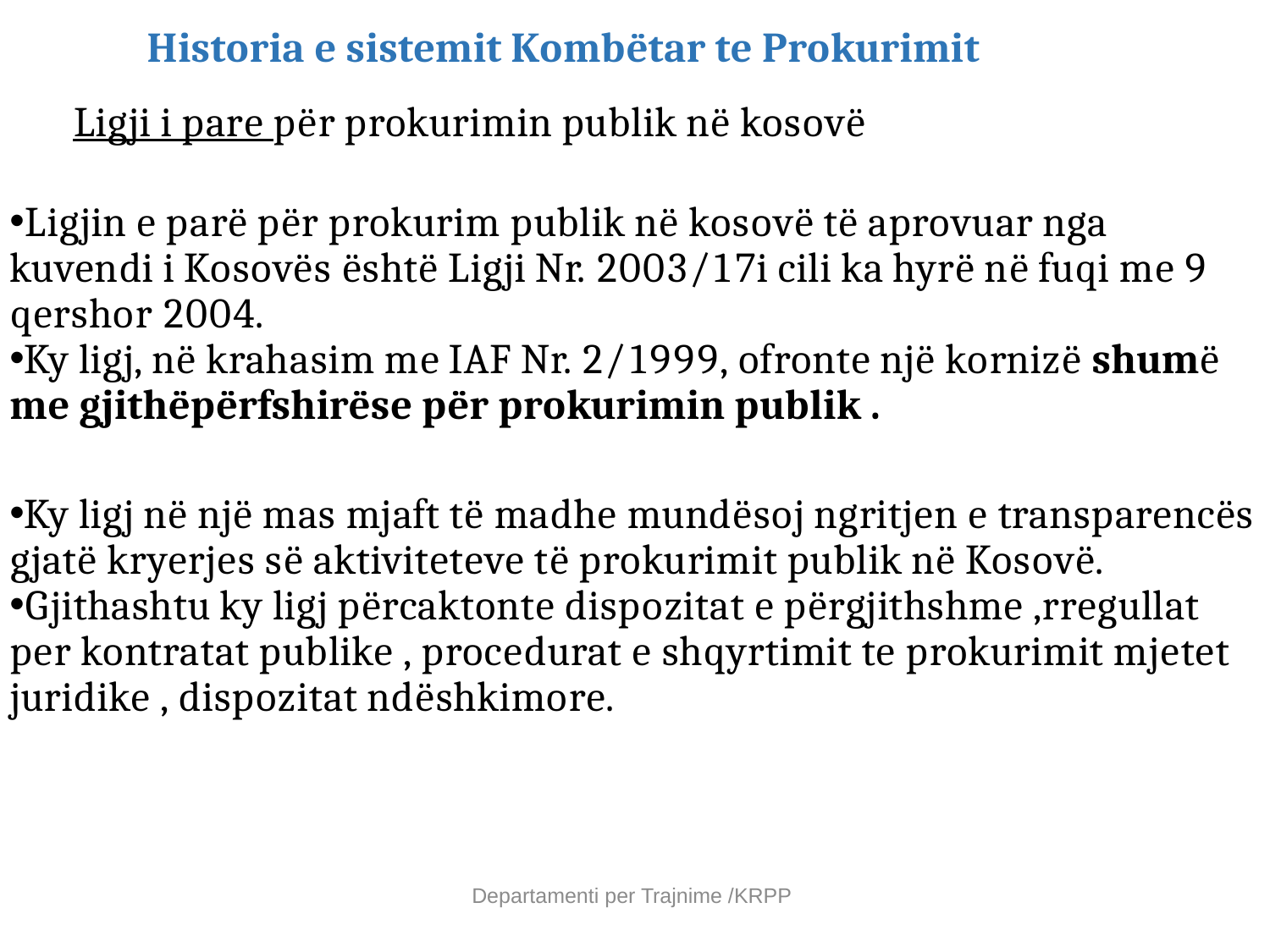

# Historia e sistemit Kombëtar te Prokurimit
Ligji i pare për prokurimin publik në kosovë

Ligjin e parë për prokurim publik në kosovë të aprovuar nga kuvendi i Kosovës është Ligji Nr. 2003/17i cili ka hyrë në fuqi me 9 qershor 2004.
Ky ligj, në krahasim me IAF Nr. 2/1999, ofronte një kornizë shumë me gjithëpërfshirëse për prokurimin publik .

Ky ligj në një mas mjaft të madhe mundësoj ngritjen e transparencës gjatë kryerjes së aktiviteteve të prokurimit publik në Kosovë.
Gjithashtu ky ligj përcaktonte dispozitat e përgjithshme ,rregullat per kontratat publike , procedurat e shqyrtimit te prokurimit mjetet juridike , dispozitat ndëshkimore.

Departamenti per Trajnime /KRPP

4